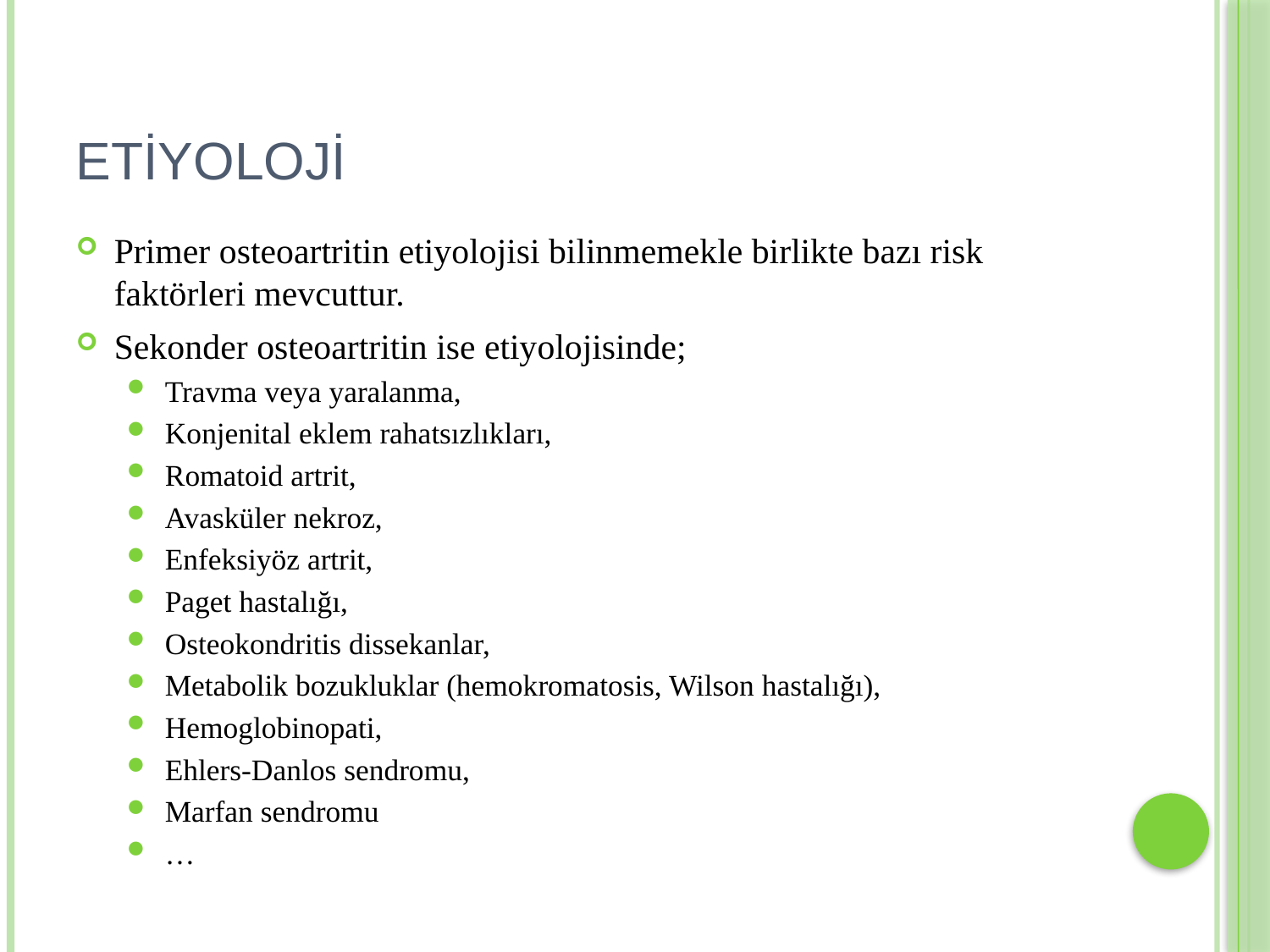

# ETİYOLOJİ
Primer osteoartritin etiyolojisi bilinmemekle birlikte bazı risk faktörleri mevcuttur.
Sekonder osteoartritin ise etiyolojisinde;
Travma veya yaralanma,
Konjenital eklem rahatsızlıkları,
Romatoid artrit,
Avasküler nekroz,
Enfeksiyöz artrit,
Paget hastalığı,
Osteokondritis dissekanlar,
Metabolik bozukluklar (hemokromatosis, Wilson hastalığı),
Hemoglobinopati,
Ehlers-Danlos sendromu,
Marfan sendromu
…